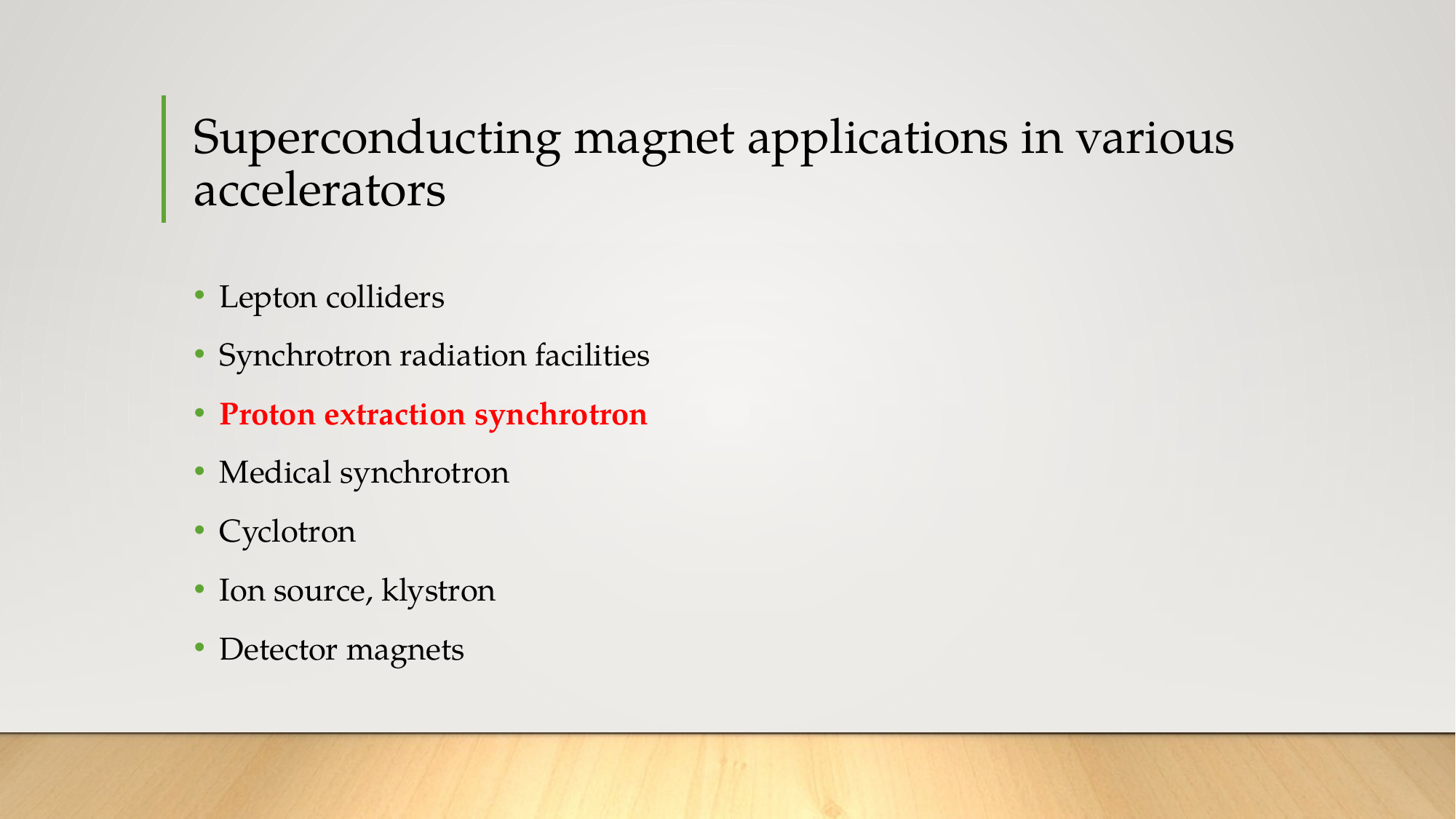

# Superconducting magnet applications in various accelerators
Lepton colliders
Synchrotron radiation facilities
Proton extraction synchrotron
Medical synchrotron
Cyclotron
Ion source, klystron
Detector magnets